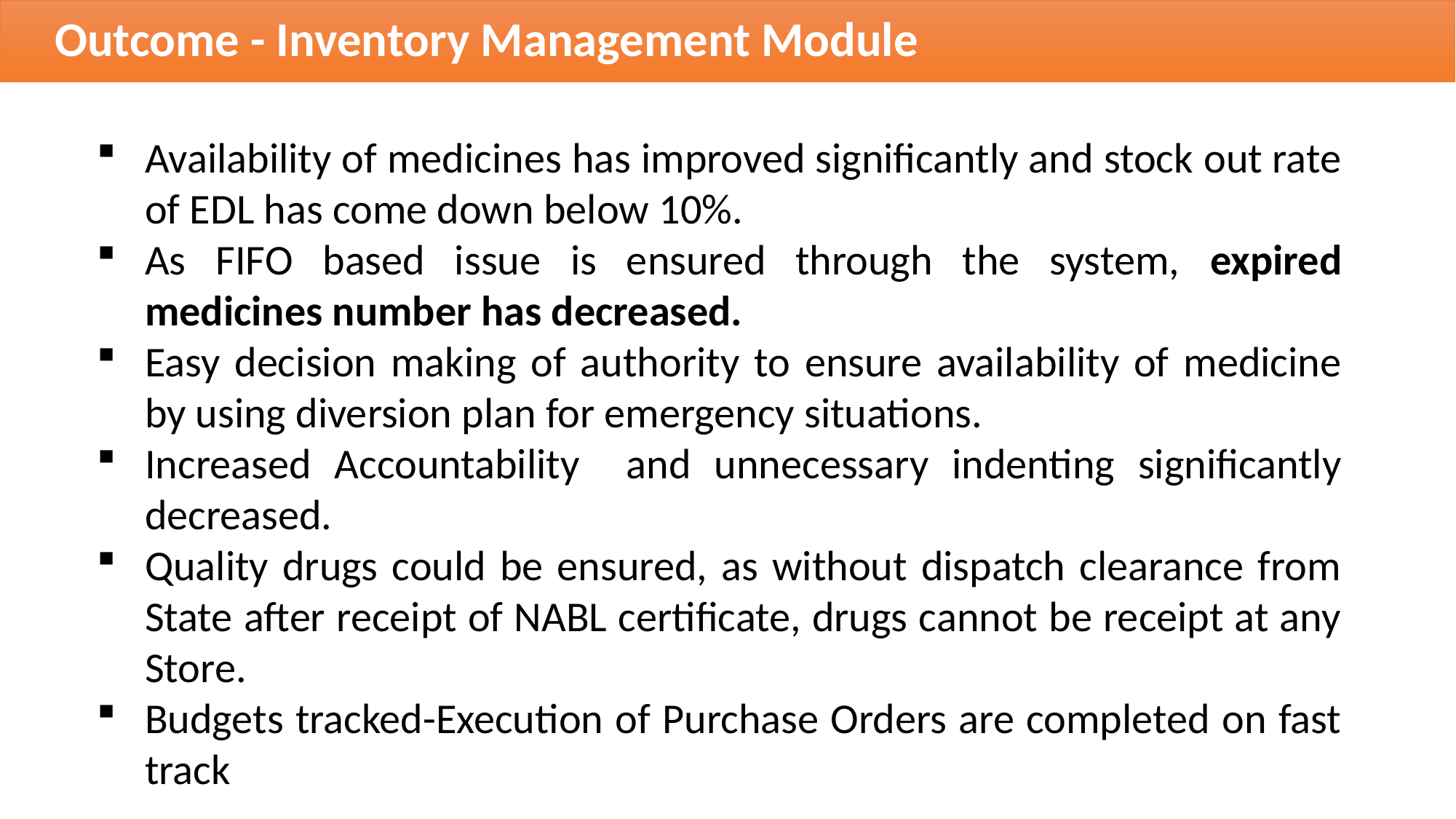

# Outcome - Inventory Management Module
Availability of medicines has improved significantly and stock out rate of EDL has come down below 10%.
As FIFO based issue is ensured through the system, expired medicines number has decreased.
Easy decision making of authority to ensure availability of medicine by using diversion plan for emergency situations.
Increased Accountability  and unnecessary indenting significantly decreased.
Quality drugs could be ensured, as without dispatch clearance from State after receipt of NABL certificate, drugs cannot be receipt at any Store.
Budgets tracked-Execution of Purchase Orders are completed on fast track